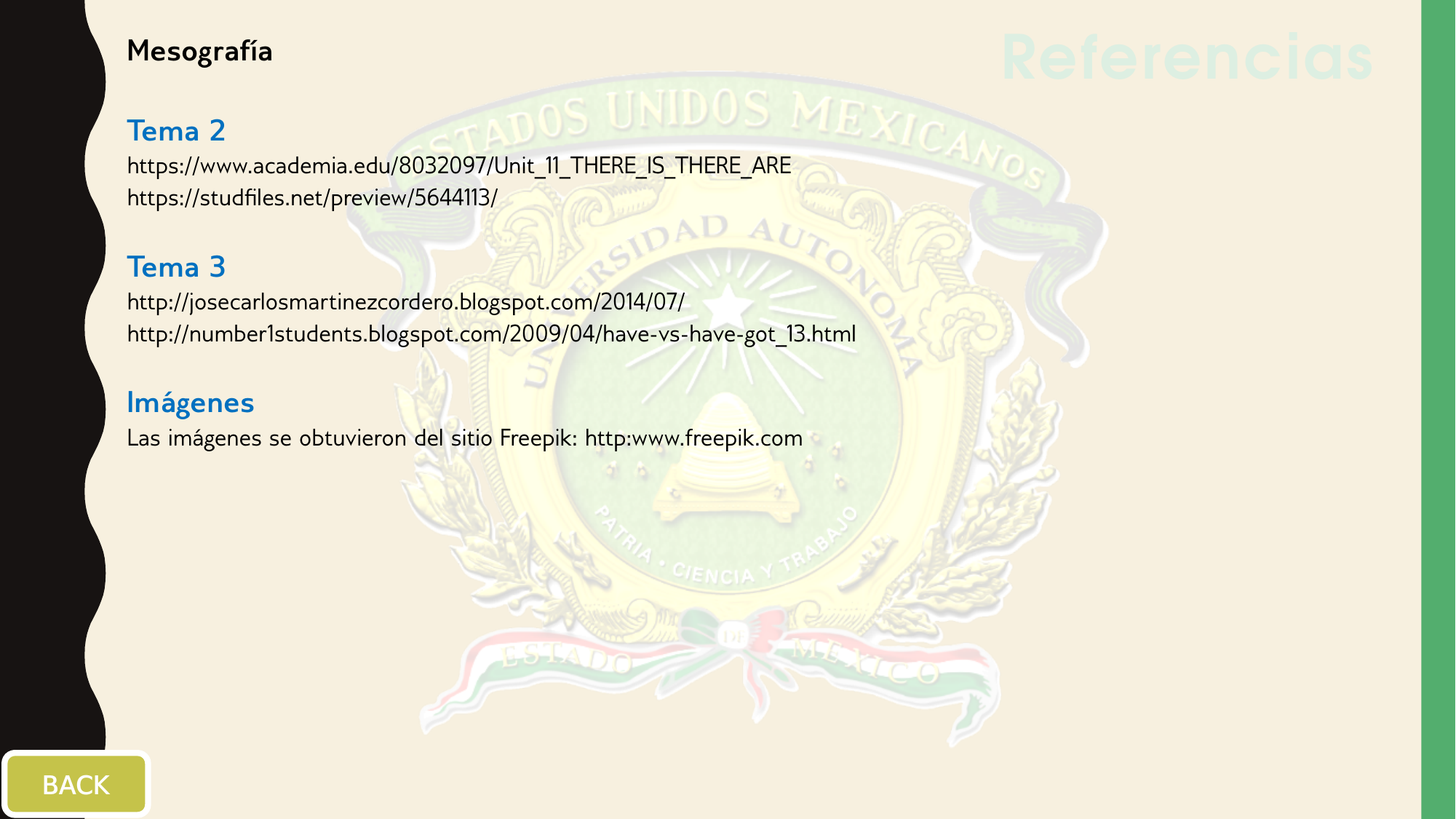

Mesografía

Tema 2
https://www.academia.edu/8032097/Unit_11_THERE_IS_THERE_ARE
https://studfiles.net/preview/5644113/

Tema 3
http://josecarlosmartinezcordero.blogspot.com/2014/07/
http://number1students.blogspot.com/2009/04/have-vs-have-got_13.html

Imágenes
Las imágenes se obtuvieron del sitio Freepik: http:www.freepik.com

# Referencias
BACK